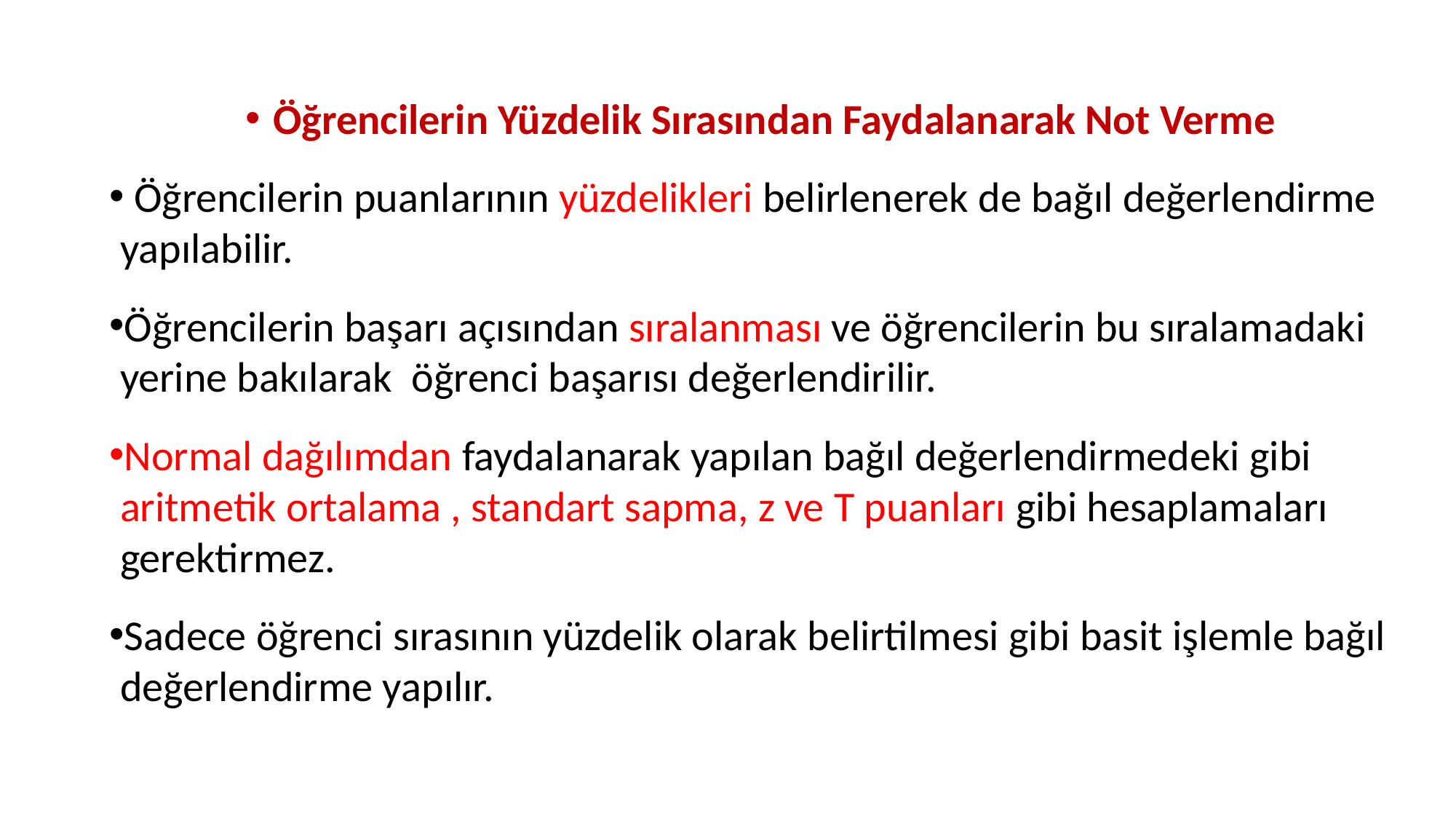

Öğrencilerin Yüzdelik Sırasından Faydalanarak Not Verme
 Öğrencilerin puanlarının yüzdelikleri belirlenerek de bağıl değerlendirme yapılabilir.
Öğrencilerin başarı açısından sıralanması ve öğrencilerin bu sıralamadaki yerine bakılarak  öğrenci başarısı değerlendirilir.
Normal dağılımdan faydalanarak yapılan bağıl değerlendirmedeki gibi aritmetik ortalama , standart sapma, z ve T puanları gibi hesaplamaları gerektirmez.
Sadece öğrenci sırasının yüzdelik olarak belirtilmesi gibi basit işlemle bağıl değerlendirme yapılır.